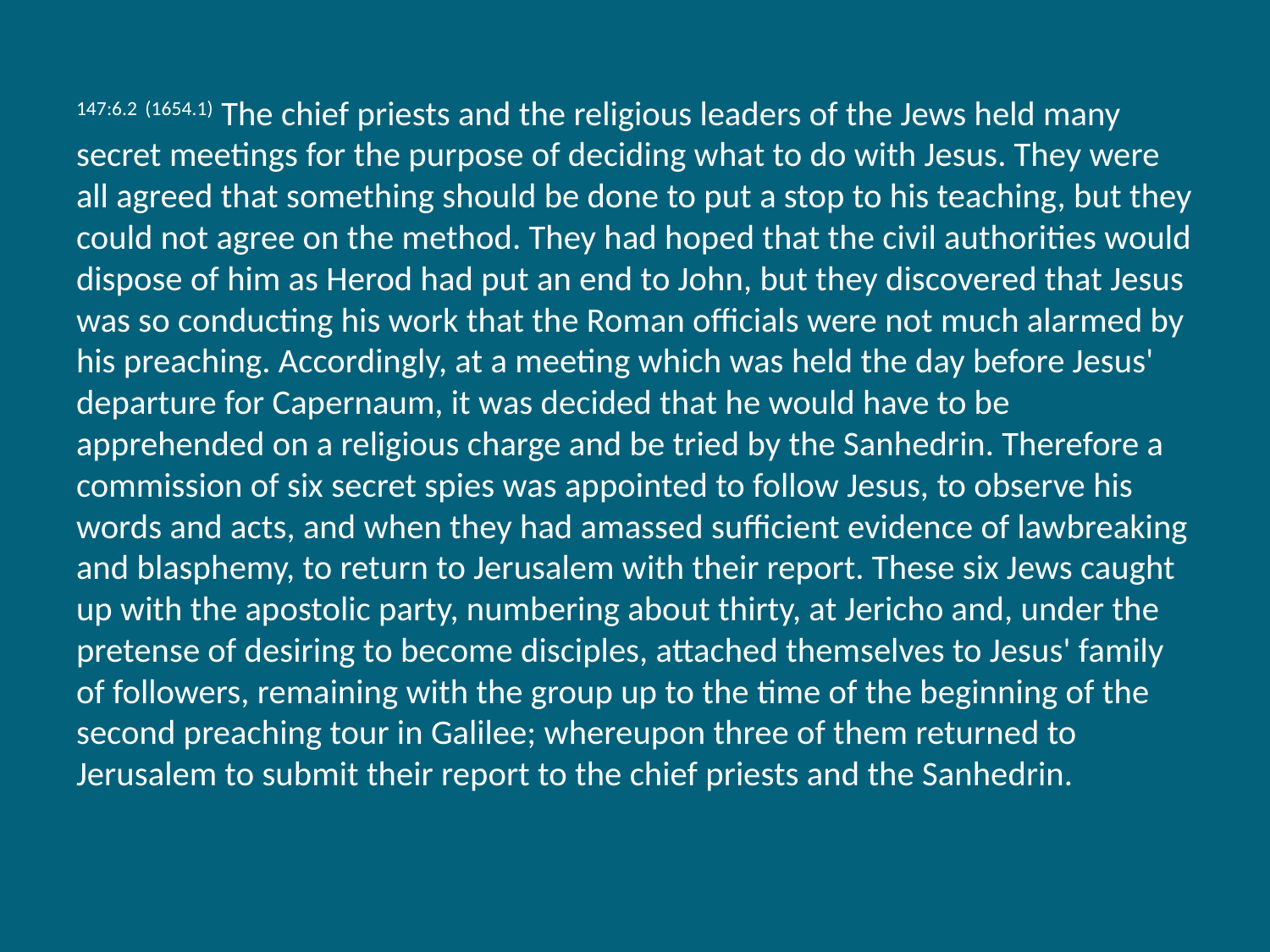

147:6.2 (1654.1) The chief priests and the religious leaders of the Jews held many secret meetings for the purpose of deciding what to do with Jesus. They were all agreed that something should be done to put a stop to his teaching, but they could not agree on the method. They had hoped that the civil authorities would dispose of him as Herod had put an end to John, but they discovered that Jesus was so conducting his work that the Roman officials were not much alarmed by his preaching. Accordingly, at a meeting which was held the day before Jesus' departure for Capernaum, it was decided that he would have to be apprehended on a religious charge and be tried by the Sanhedrin. Therefore a commission of six secret spies was appointed to follow Jesus, to observe his words and acts, and when they had amassed sufficient evidence of lawbreaking and blasphemy, to return to Jerusalem with their report. These six Jews caught up with the apostolic party, numbering about thirty, at Jericho and, under the pretense of desiring to become disciples, attached themselves to Jesus' family of followers, remaining with the group up to the time of the beginning of the second preaching tour in Galilee; whereupon three of them returned to Jerusalem to submit their report to the chief priests and the Sanhedrin.